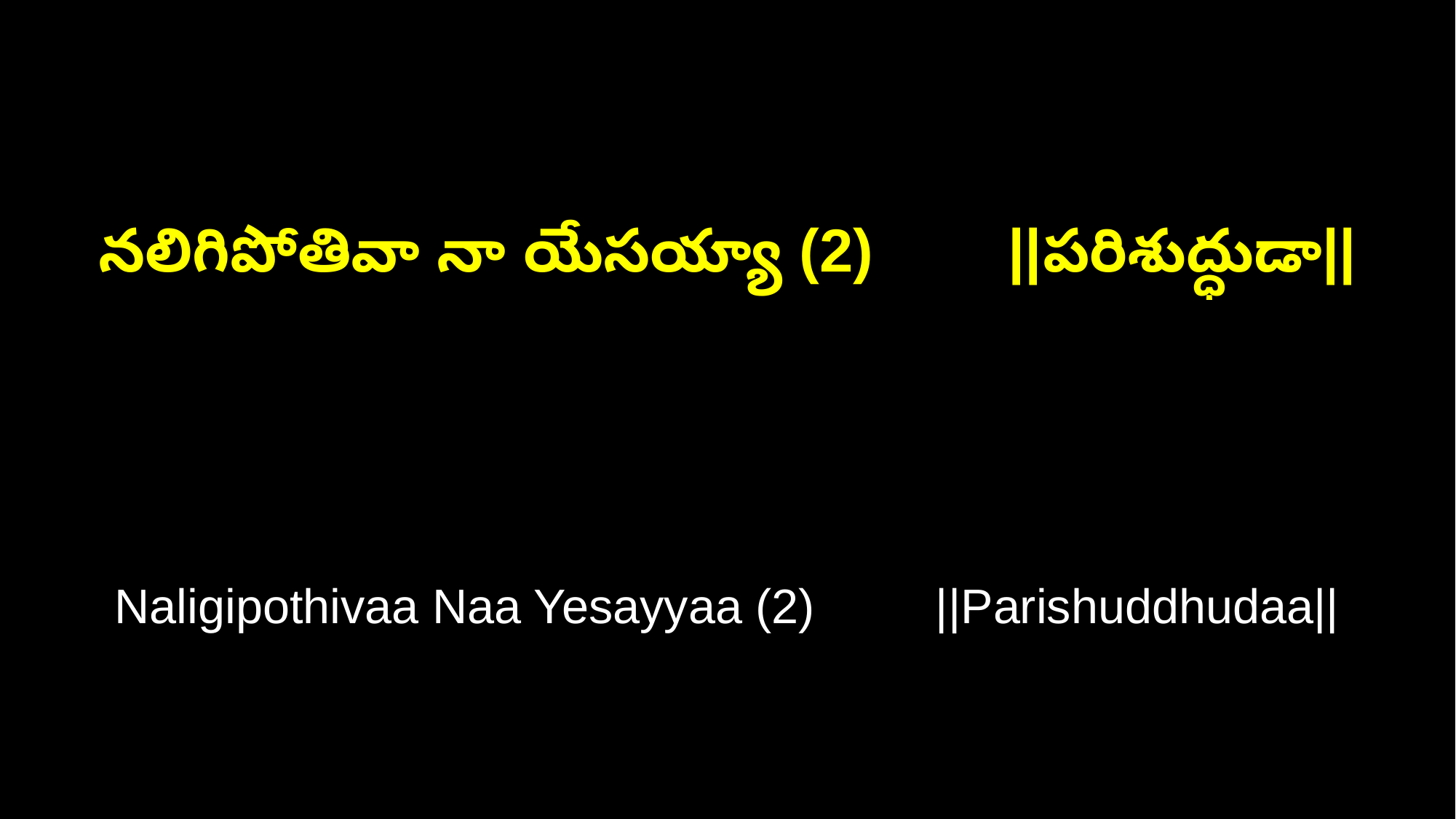

నలిగిపోతివా నా యేసయ్యా (2)        ||పరిశుద్ధుడా||
Naligipothivaa Naa Yesayyaa (2)         ||Parishuddhudaa||